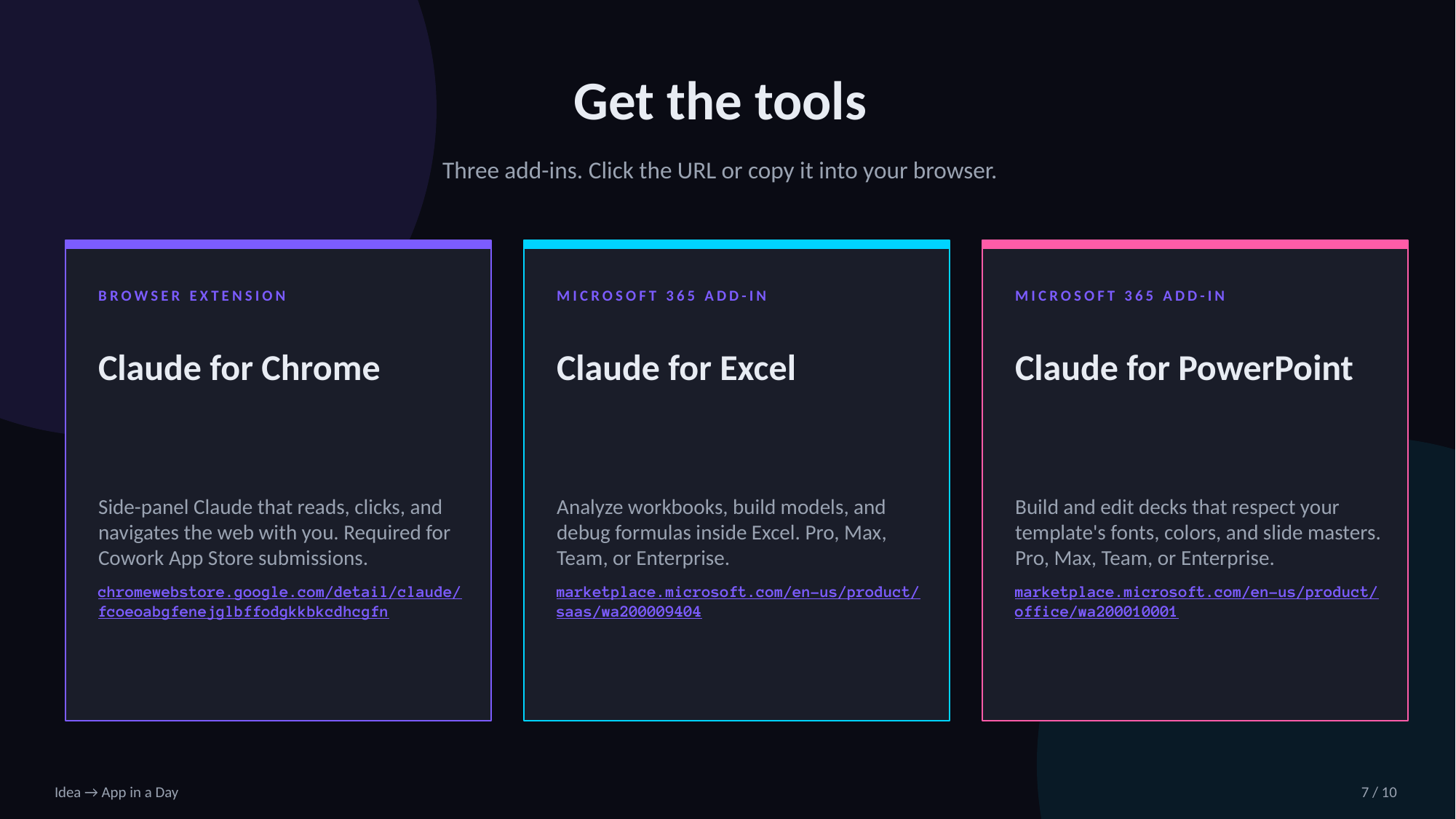

Get the tools
Three add-ins. Click the URL or copy it into your browser.

BROWSER EXTENSION
MICROSOFT 365 ADD-IN
MICROSOFT 365 ADD-IN
Claude for Chrome
Claude for Excel
Claude for PowerPoint
Side-panel Claude that reads, clicks, and navigates the web with you. Required for Cowork App Store submissions.

chromewebstore.google.com/detail/claude/fcoeoabgfenejglbffodgkkbkcdhcgfn
Analyze workbooks, build models, and debug formulas inside Excel. Pro, Max, Team, or Enterprise.

marketplace.microsoft.com/en-us/product/saas/wa200009404
Build and edit decks that respect your template's fonts, colors, and slide masters. Pro, Max, Team, or Enterprise.

marketplace.microsoft.com/en-us/product/office/wa200010001

Idea → App in a Day
7 / 10